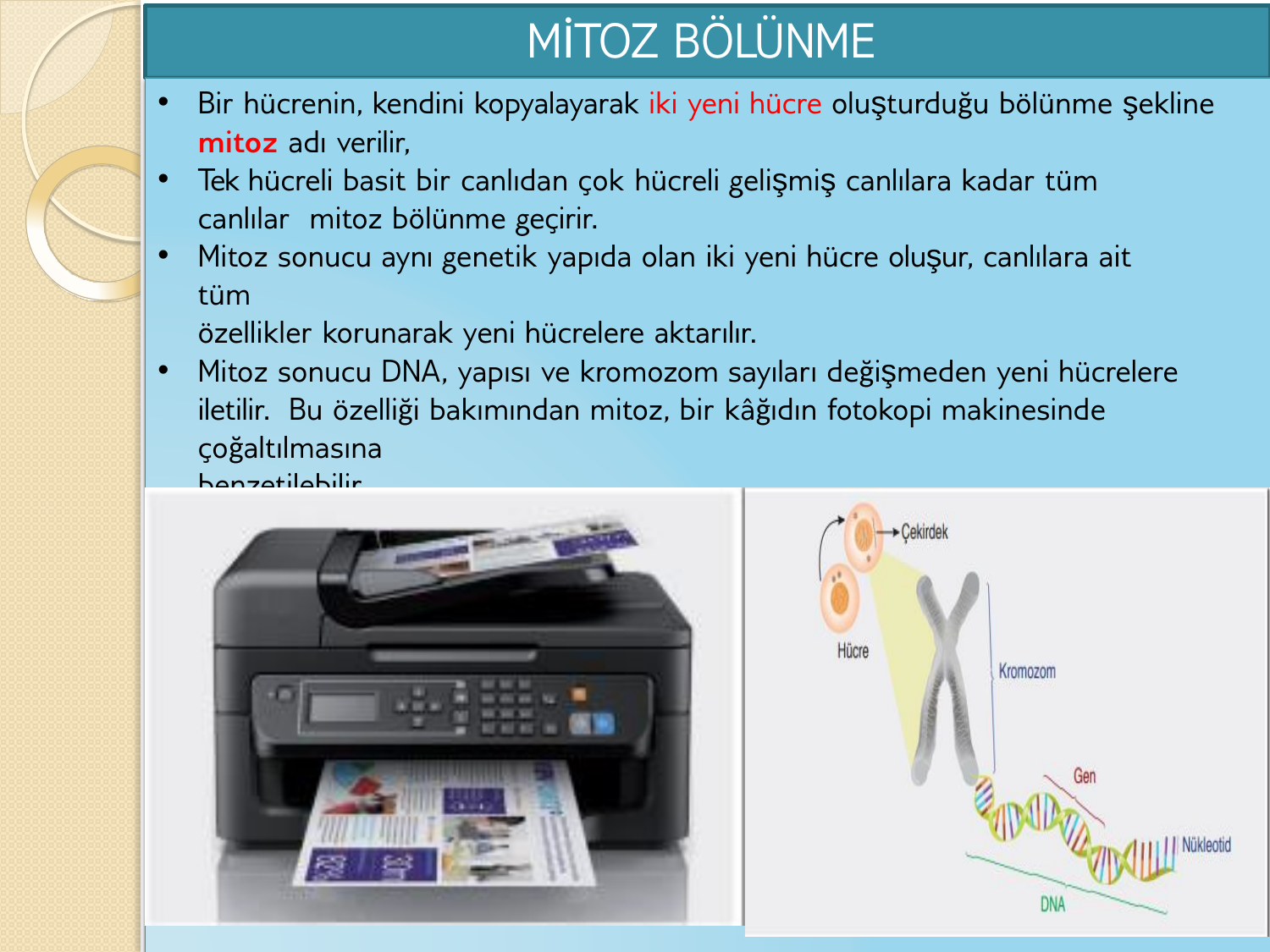

# MİTOZ BÖLÜNME

Bir hücrenin, kendini kopyalayarak iki yeni hücre oluşturduğu bölünme şekline
mitoz adı verilir,
Tek hücreli basit bir canlıdan çok hücreli gelişmiş canlılara kadar tüm canlılar  mitoz bölünme geçirir.
Mitoz sonucu aynı genetik yapıda olan iki yeni hücre oluşur, canlılara ait tüm
özellikler korunarak yeni hücrelere aktarılır.
Mitoz sonucu DNA, yapısı ve kromozom sayıları değişmeden yeni hücrelere iletilir.  Bu özelliği bakımından mitoz, bir kâğıdın fotokopi makinesinde çoğaltılmasına
benzetilebilir